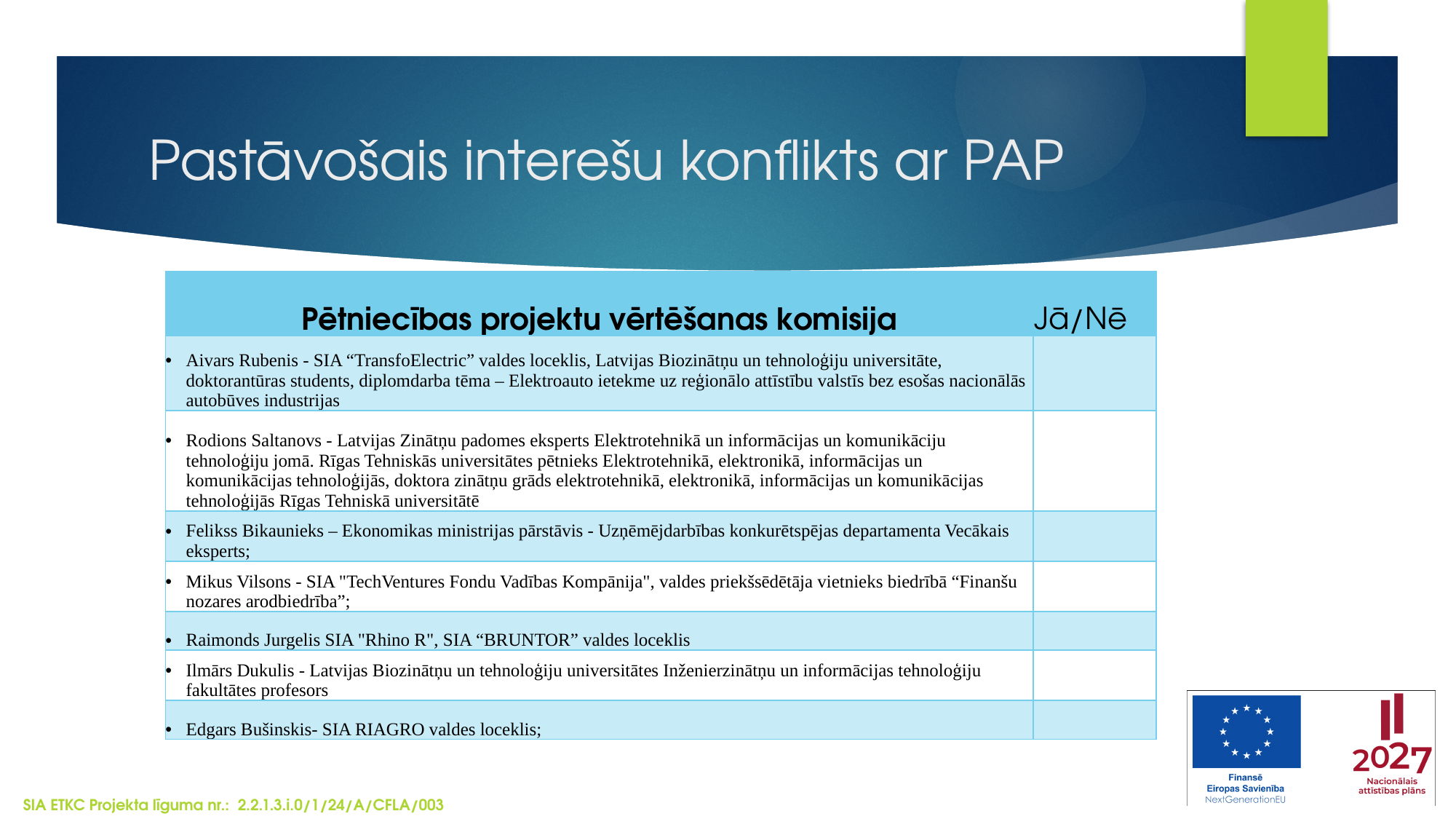

# Pastāvošais interešu konflikts ar PAP
| Pētniecības projektu vērtēšanas komisija | Jā/Nē |
| --- | --- |
| Aivars Rubenis - SIA “TransfoElectric” valdes loceklis, Latvijas Biozinātņu un tehnoloģiju universitāte, doktorantūras students, diplomdarba tēma – Elektroauto ietekme uz reģionālo attīstību valstīs bez esošas nacionālās autobūves industrijas |  |
| Rodions Saltanovs - Latvijas Zinātņu padomes eksperts Elektrotehnikā un informācijas un komunikāciju tehnoloģiju jomā. Rīgas Tehniskās universitātes pētnieks Elektrotehnikā, elektronikā, informācijas un komunikācijas tehnoloģijās, doktora zinātņu grāds elektrotehnikā, elektronikā, informācijas un komunikācijas tehnoloģijās Rīgas Tehniskā universitātē |  |
| Felikss Bikaunieks – Ekonomikas ministrijas pārstāvis - Uzņēmējdarbības konkurētspējas departamenta Vecākais eksperts; |  |
| Mikus Vilsons - SIA "TechVentures Fondu Vadības Kompānija", valdes priekšsēdētāja vietnieks biedrībā “Finanšu nozares arodbiedrība”; |  |
| Raimonds Jurgelis SIA "Rhino R", SIA “BRUNTOR” valdes loceklis |  |
| Ilmārs Dukulis - Latvijas Biozinātņu un tehnoloģiju universitātes Inženierzinātņu un informācijas tehnoloģiju fakultātes profesors |  |
| Edgars Bušinskis- SIA RIAGRO valdes loceklis; |  |

SIA ETKC Projekta līguma nr.:  2.2.1.3.i.0/1/24/A/CFLA/003